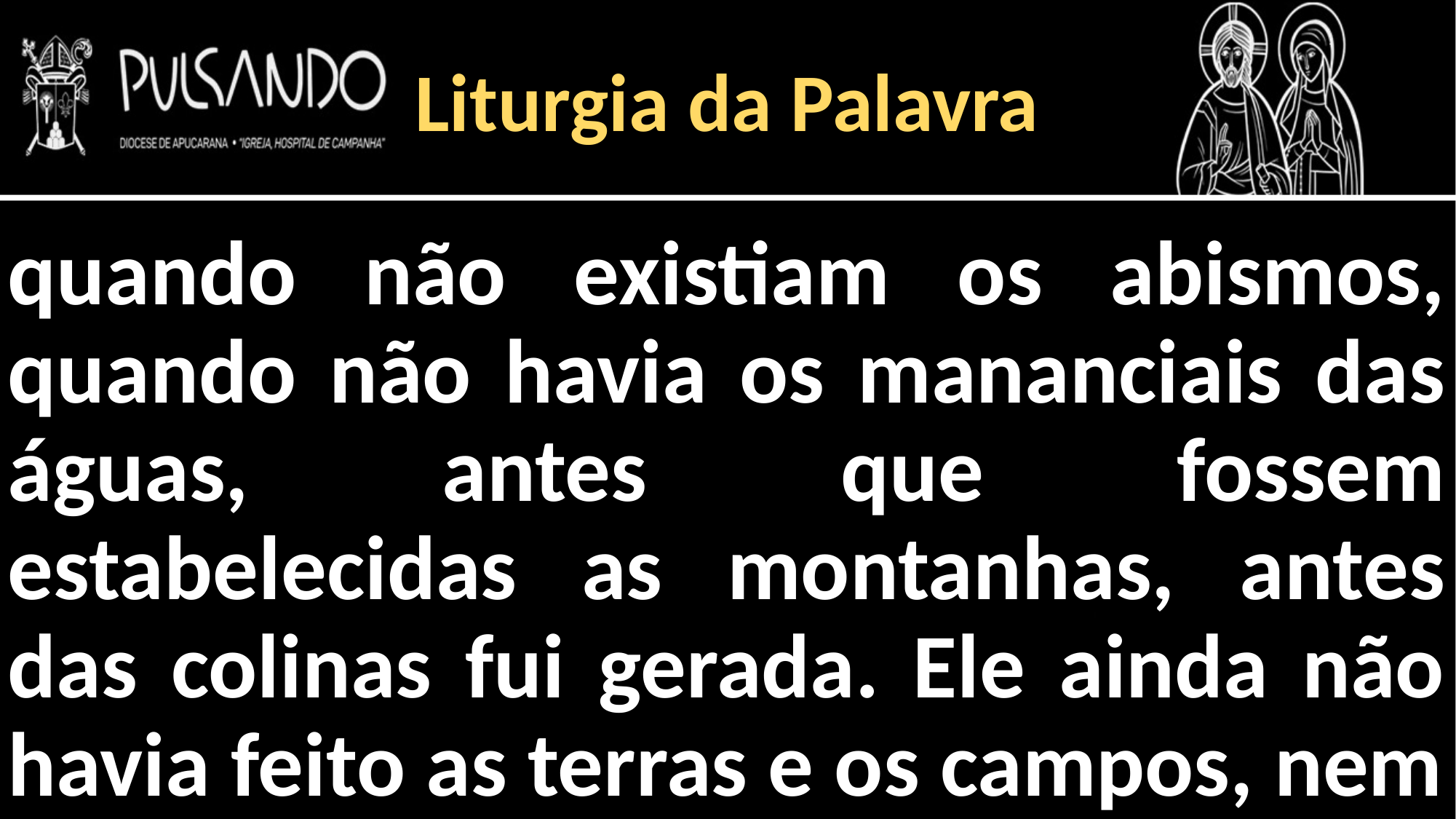

Liturgia da Palavra
quando não existiam os abismos, quando não havia os mananciais das águas, antes que fossem estabelecidas as montanhas, antes das colinas fui gerada. Ele ainda não havia feito as terras e os campos, nem